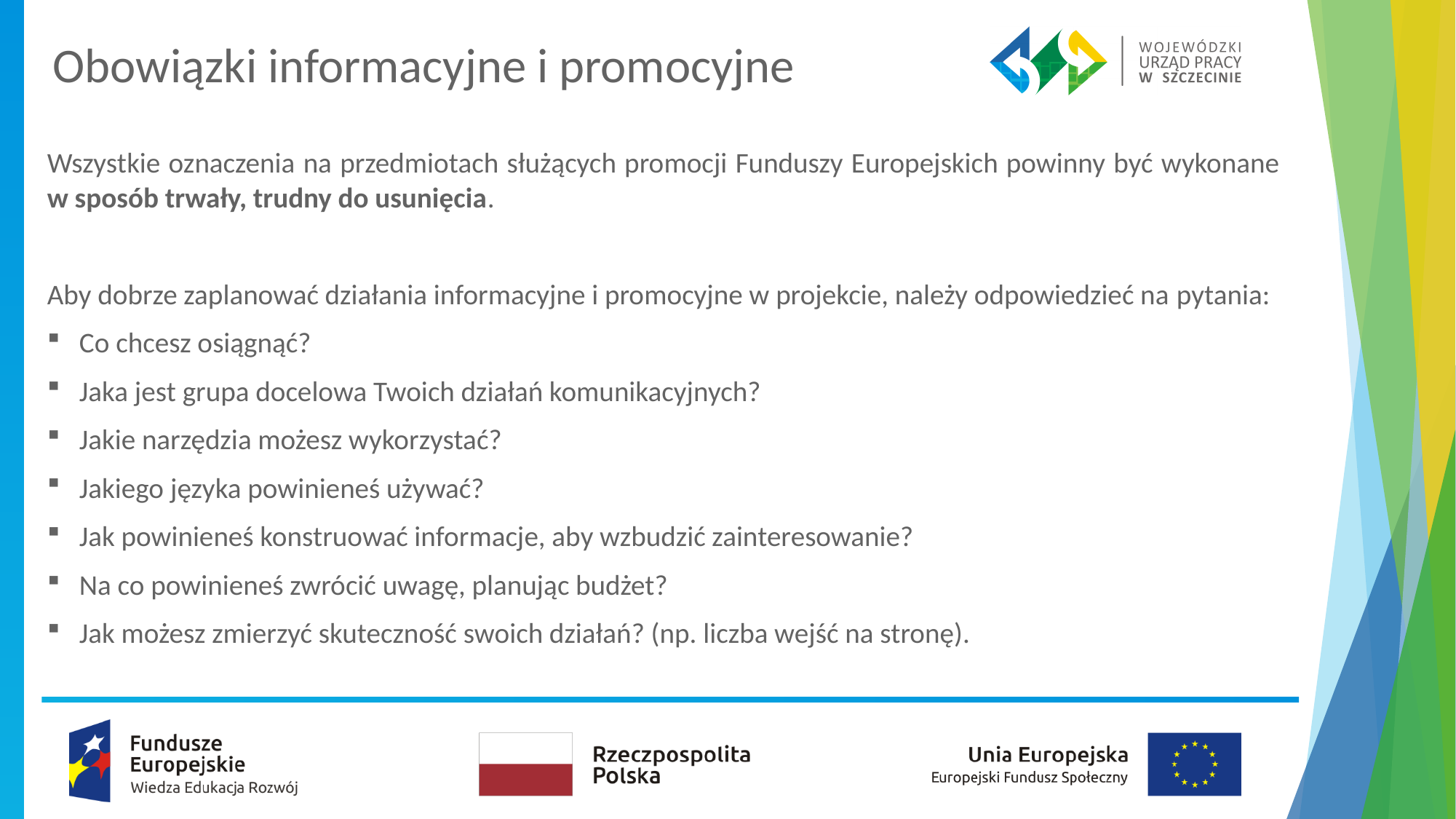

# Obowiązki informacyjne i promocyjne
Wszystkie oznaczenia na przedmiotach służących promocji Funduszy Europejskich powinny być wykonane w sposób trwały, trudny do usunięcia.

Aby dobrze zaplanować działania informacyjne i promocyjne w projekcie, należy odpowiedzieć na pytania:
Co chcesz osiągnąć?
Jaka jest grupa docelowa Twoich działań komunikacyjnych?
Jakie narzędzia możesz wykorzystać?
Jakiego języka powinieneś używać?
Jak powinieneś konstruować informacje, aby wzbudzić zainteresowanie?
Na co powinieneś zwrócić uwagę, planując budżet?
Jak możesz zmierzyć skuteczność swoich działań? (np. liczba wejść na stronę).